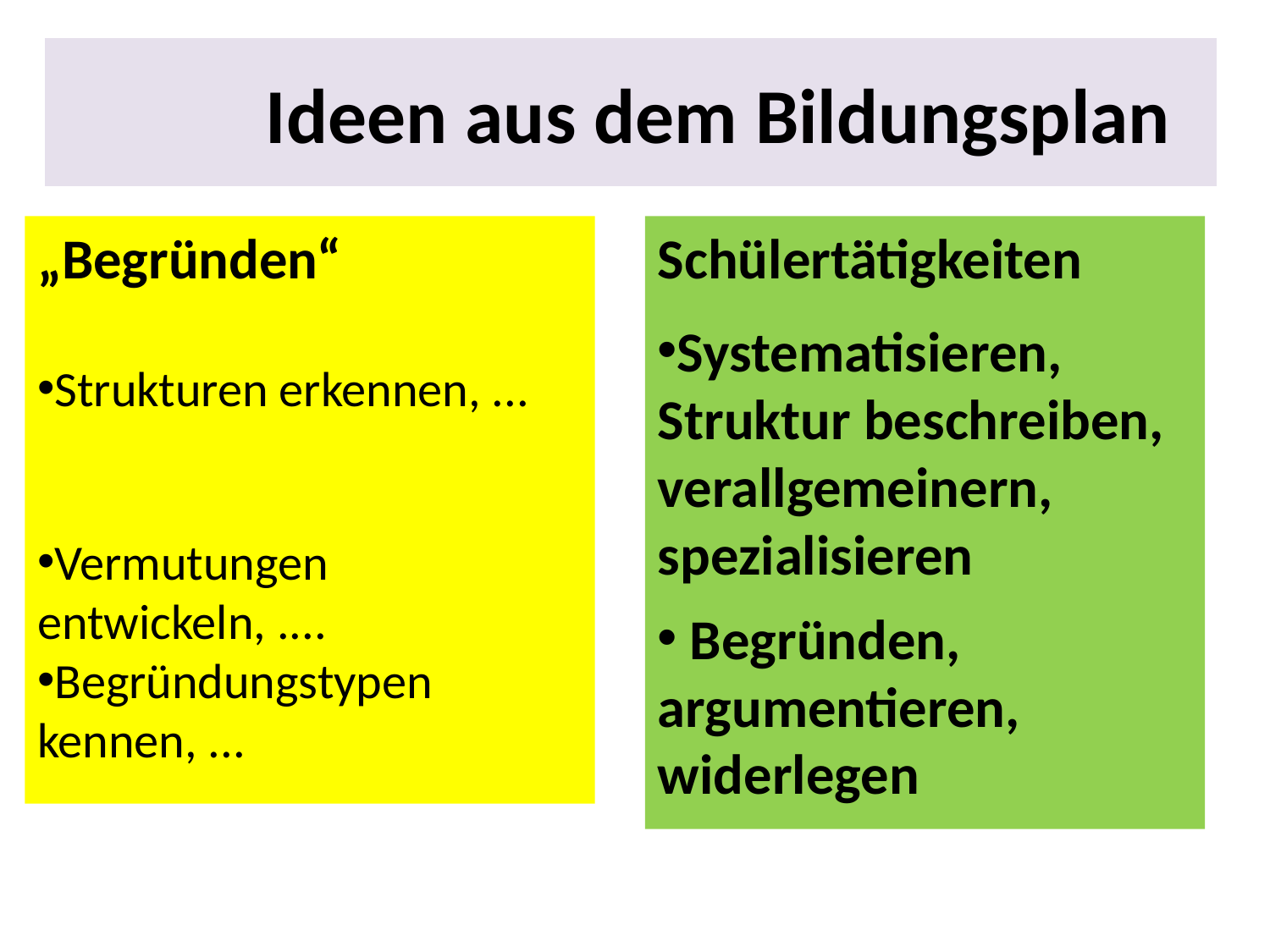

Ideen aus dem Bildungsplan
#
„Begründen“
Strukturen erkennen, ...
Vermutungen
entwickeln, ....
Begründungstypen kennen, ...
Schülertätigkeiten
Systematisieren, Struktur beschreiben, verallgemeinern, spezialisieren
 Begründen, argumentieren, widerlegen